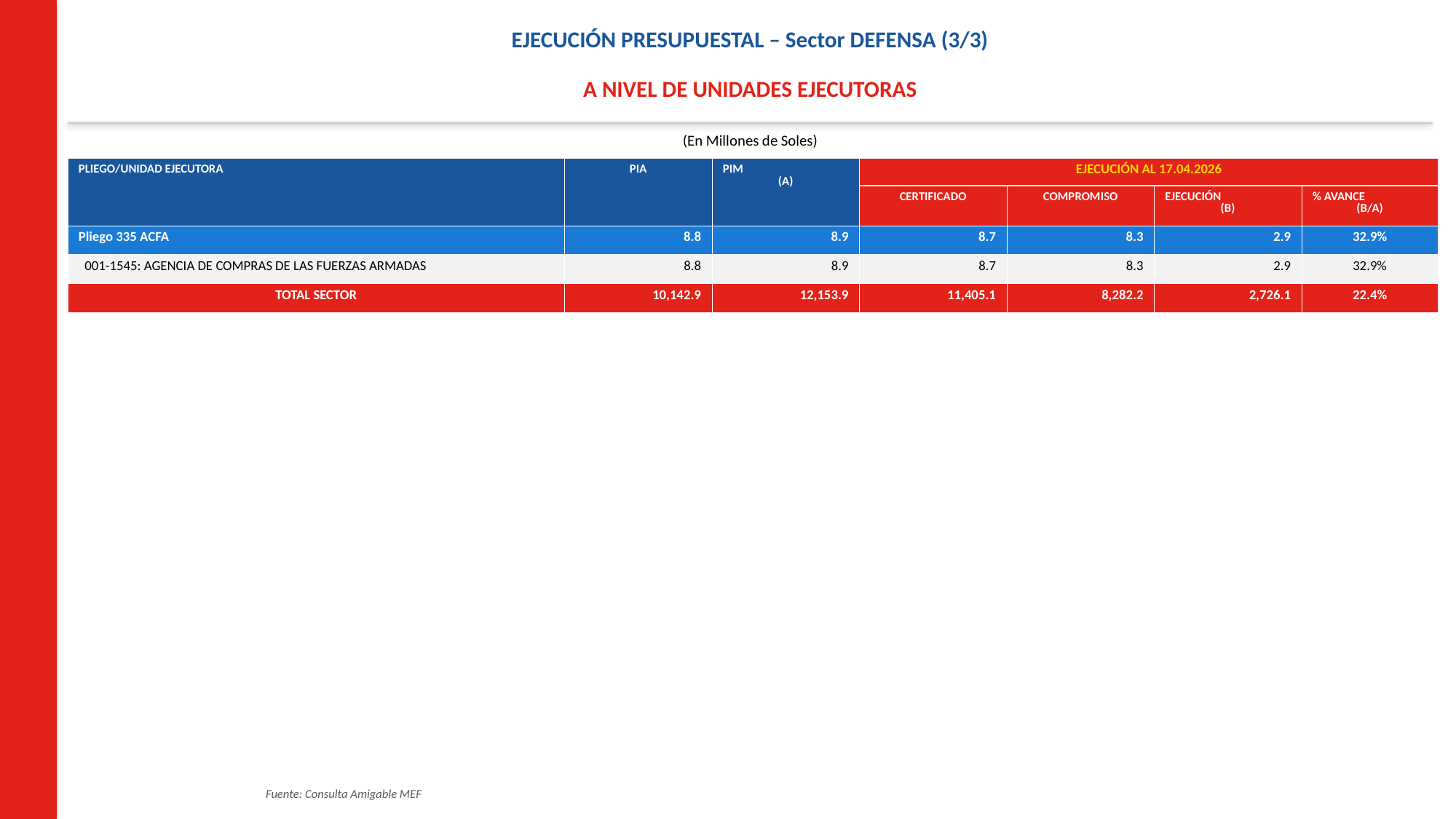

EJECUCIÓN PRESUPUESTAL – Sector DEFENSA (3/3)
A NIVEL DE UNIDADES EJECUTORAS

(En Millones de Soles)
| PLIEGO/UNIDAD EJECUTORA | PIA | PIM (A) | EJECUCIÓN AL 17.04.2026 |  |  |  |
| --- | --- | --- | --- | --- | --- | --- |
|  |  |  | CERTIFICADO | COMPROMISO | EJECUCIÓN (B) | % AVANCE (B/A) |
| Pliego 335 ACFA | 8.8 | 8.9 | 8.7 | 8.3 | 2.9 | 32.9% |
| 001-1545: AGENCIA DE COMPRAS DE LAS FUERZAS ARMADAS | 8.8 | 8.9 | 8.7 | 8.3 | 2.9 | 32.9% |
| TOTAL SECTOR | 10,142.9 | 12,153.9 | 11,405.1 | 8,282.2 | 2,726.1 | 22.4% |
Fuente: Consulta Amigable MEF